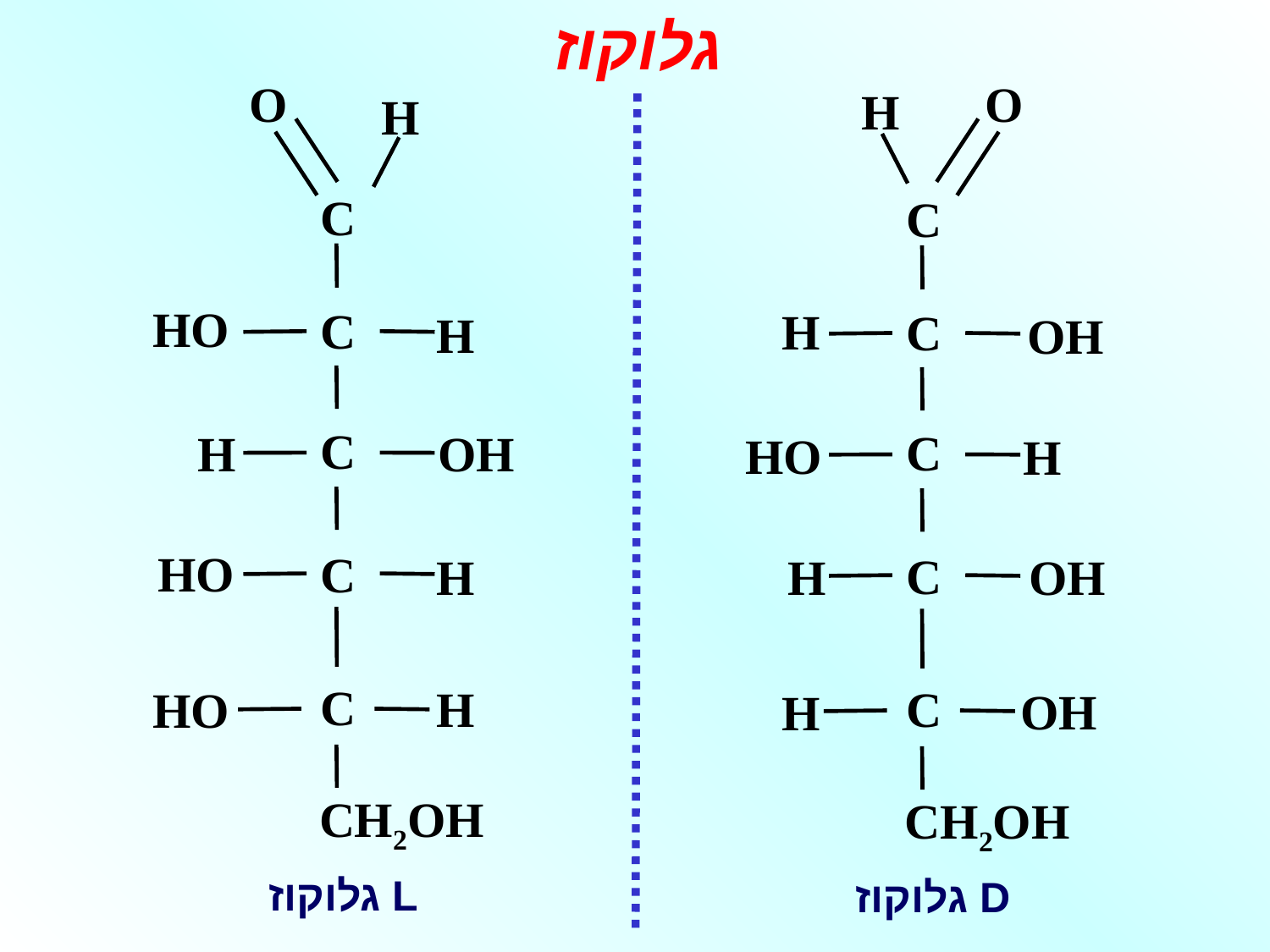

גלוקוז
O
O
H
H

C
C
C
C
C
C
C
C
C
C

HO
H
H
OH

H
OH
HO
H

HO
H
H
OH

H
HO
OH
H

CH2OH
CH2OH
L גלוקוז
D גלוקוז